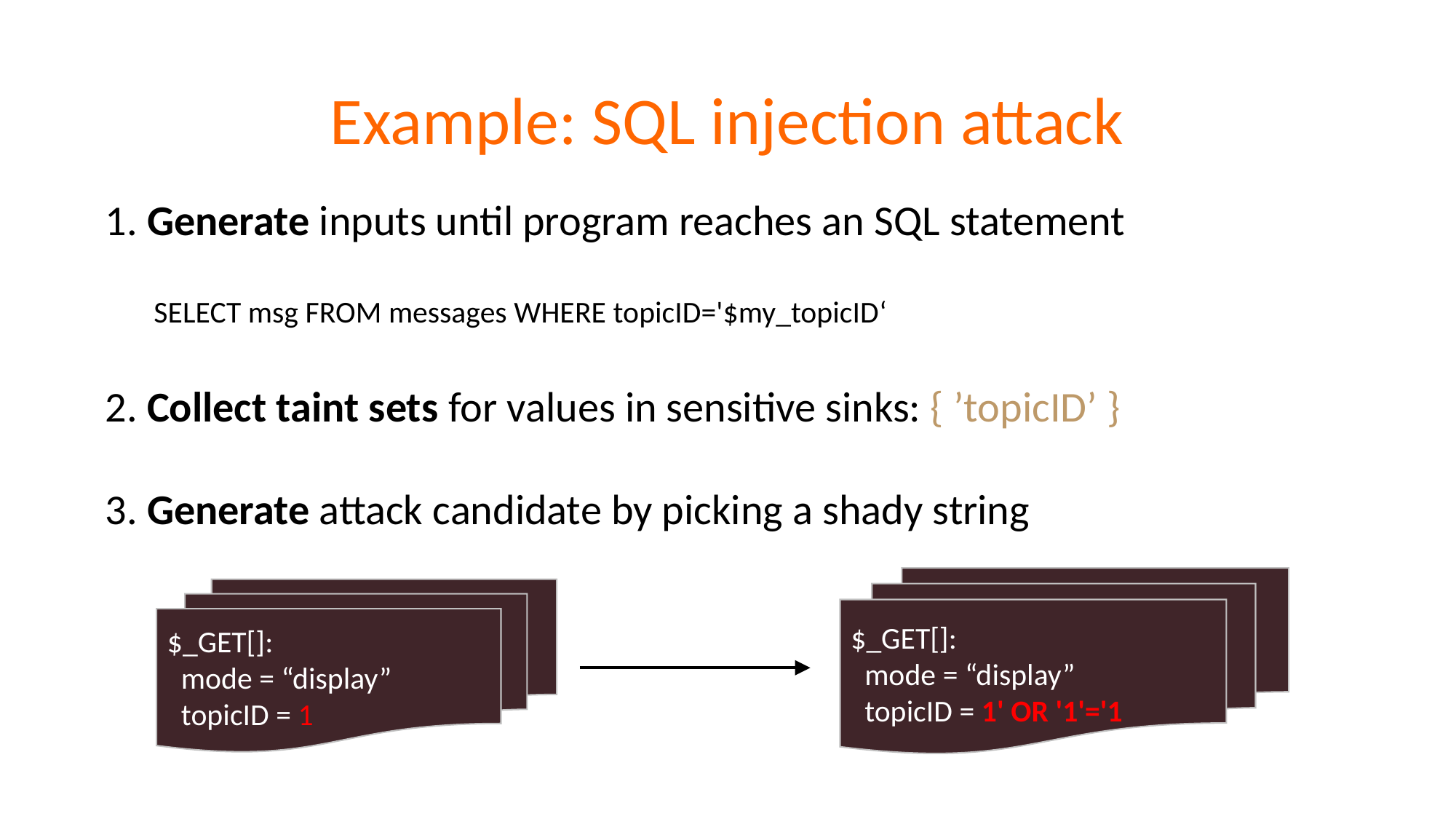

# Example: SQL injection attack
1. Generate inputs until program reaches an SQL statement

       SELECT msg FROM messages WHERE topicID='$my_topicID‘

2. Collect taint sets for values in sensitive sinks: { ’topicID’ }

3. Generate attack candidate by picking a shady string
$_GET[]:
  mode = “display”
  topicID = 1' OR '1'='1
$_GET[]:
  mode = “display”
  topicID = 1